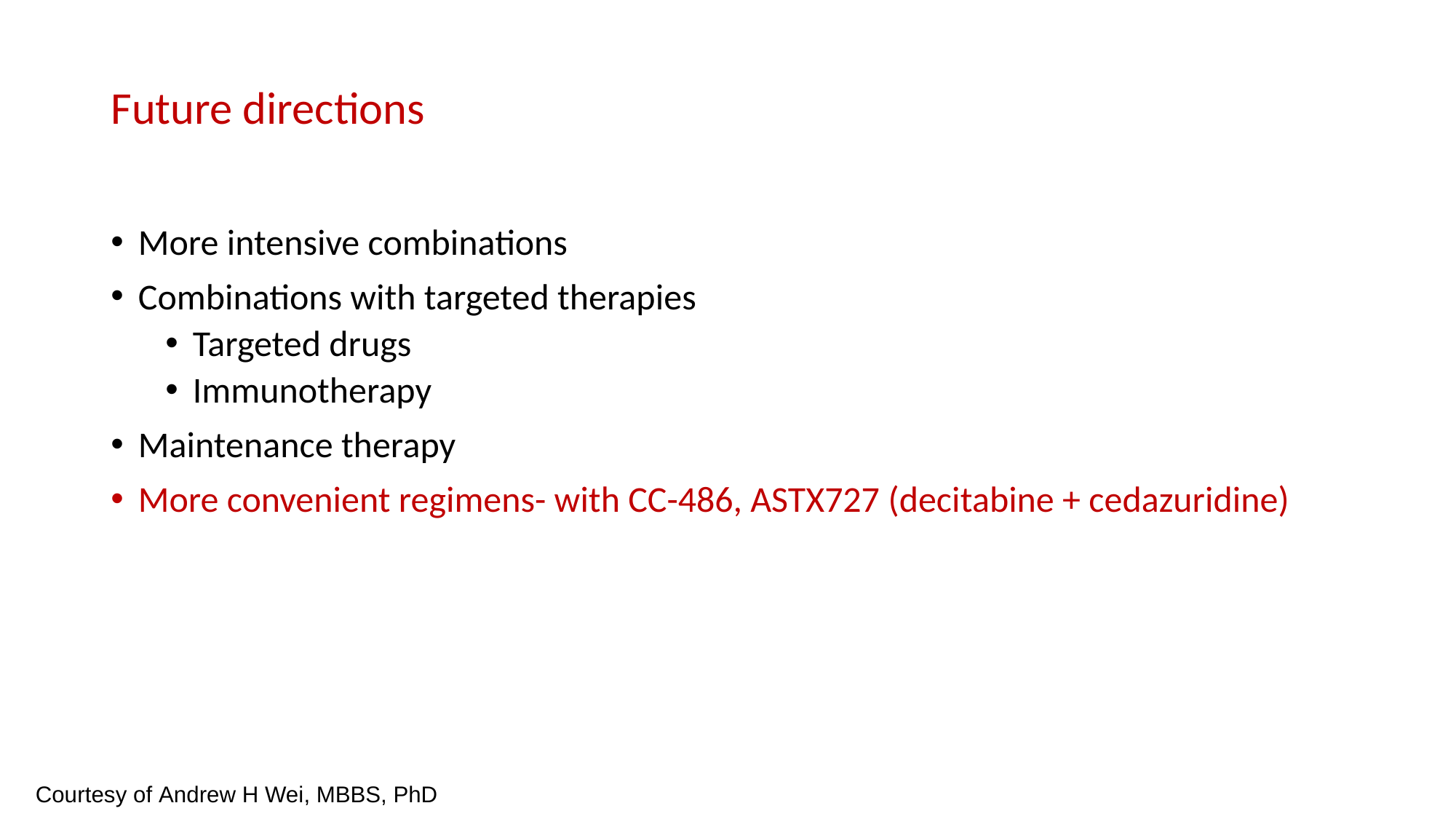

# Future directions
More intensive combinations
Combinations with targeted therapies
Targeted drugs
Immunotherapy
Maintenance therapy
More convenient regimens- with CC-486, ASTX727 (decitabine + cedazuridine)

Courtesy of Andrew H Wei, MBBS, PhD